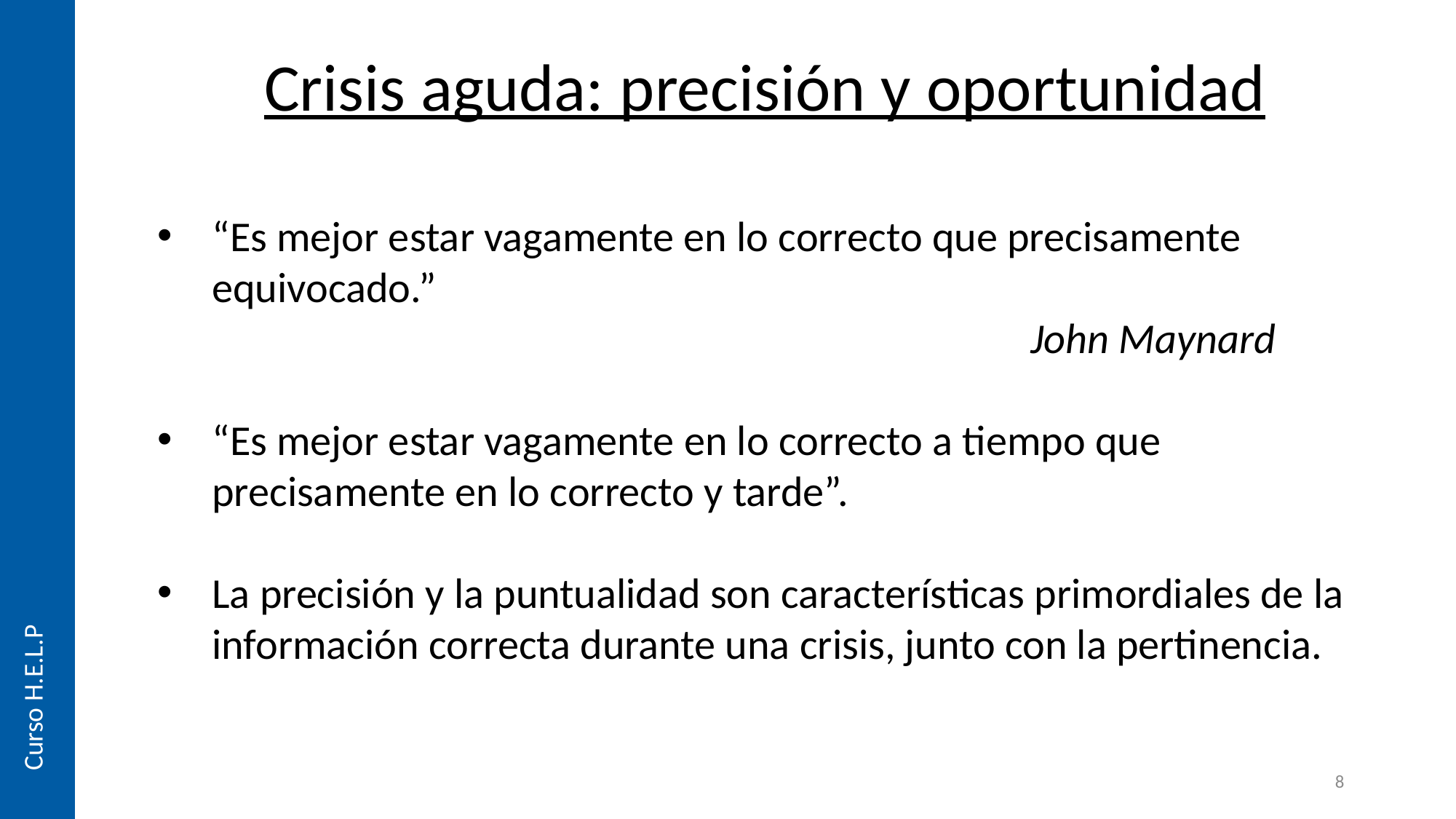

Crisis aguda: precisión y oportunidad

“Es mejor estar vagamente en lo correcto que precisamente equivocado.”
								John Maynard

“Es mejor estar vagamente en lo correcto a tiempo que precisamente en lo correcto y tarde”.

La precisión y la puntualidad son características primordiales de la información correcta durante una crisis, junto con la pertinencia.

Curso H.E.L.P
8